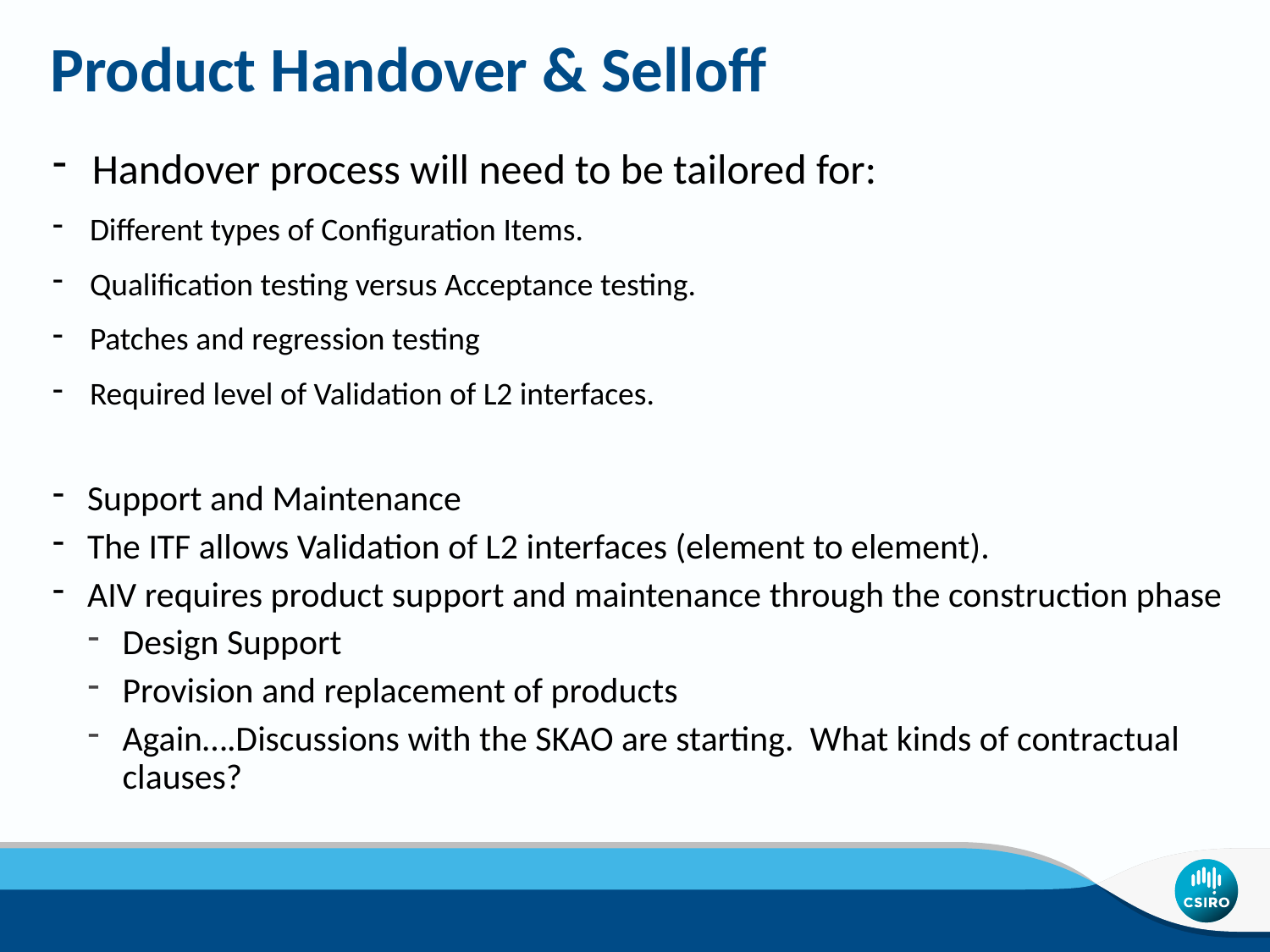

# Product Handover & Selloff

 Handover process will need to be tailored for:
 Different types of Configuration Items.
 Qualification testing versus Acceptance testing.
 Patches and regression testing
 Required level of Validation of L2 interfaces.

Support and Maintenance
The ITF allows Validation of L2 interfaces (element to element).
AIV requires product support and maintenance through the construction phase
Design Support
Provision and replacement of products
Again….Discussions with the SKAO are starting.  What kinds of contractual clauses?